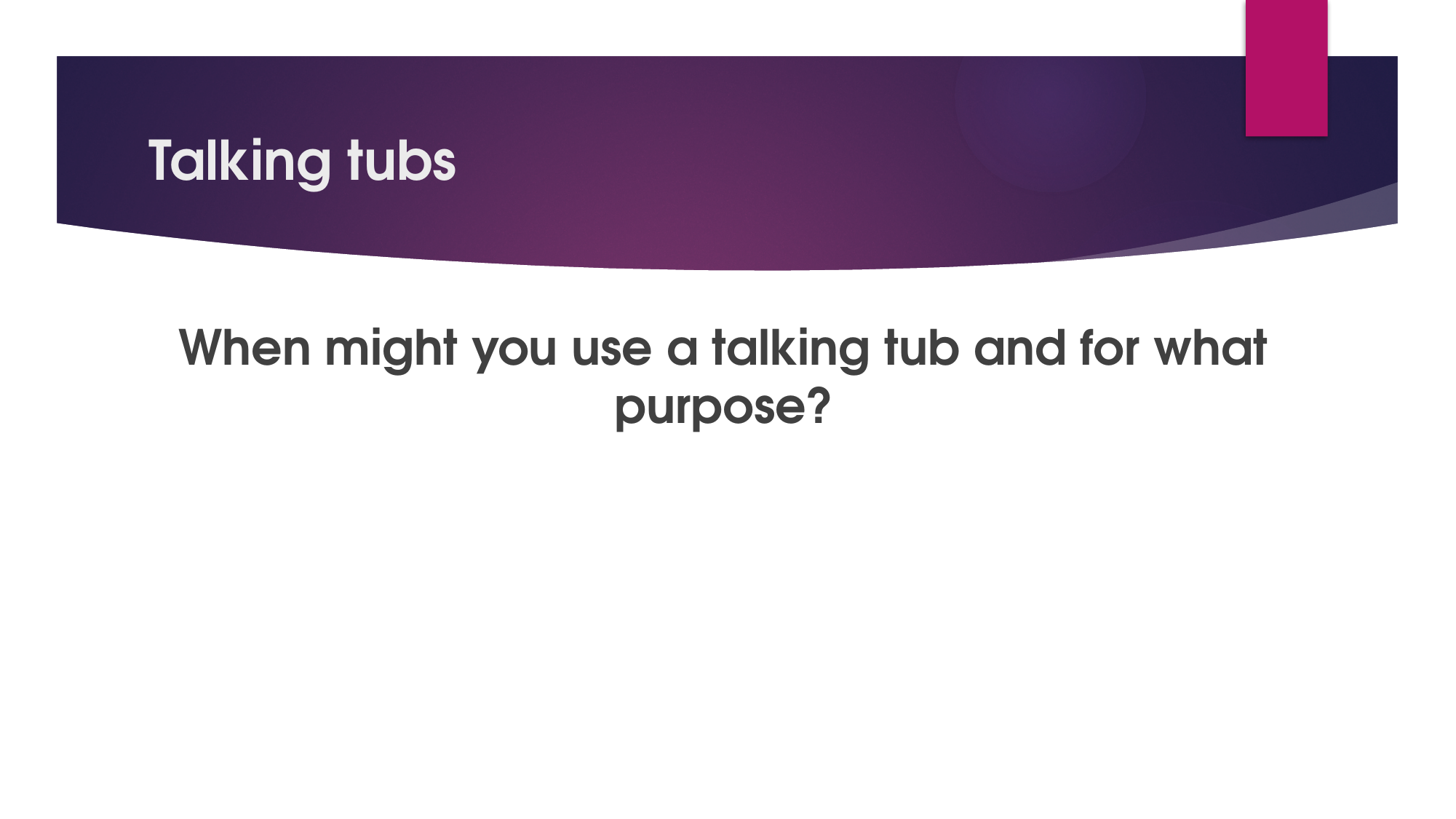

# Talking tubs
When might you use a talking tub and for what purpose?